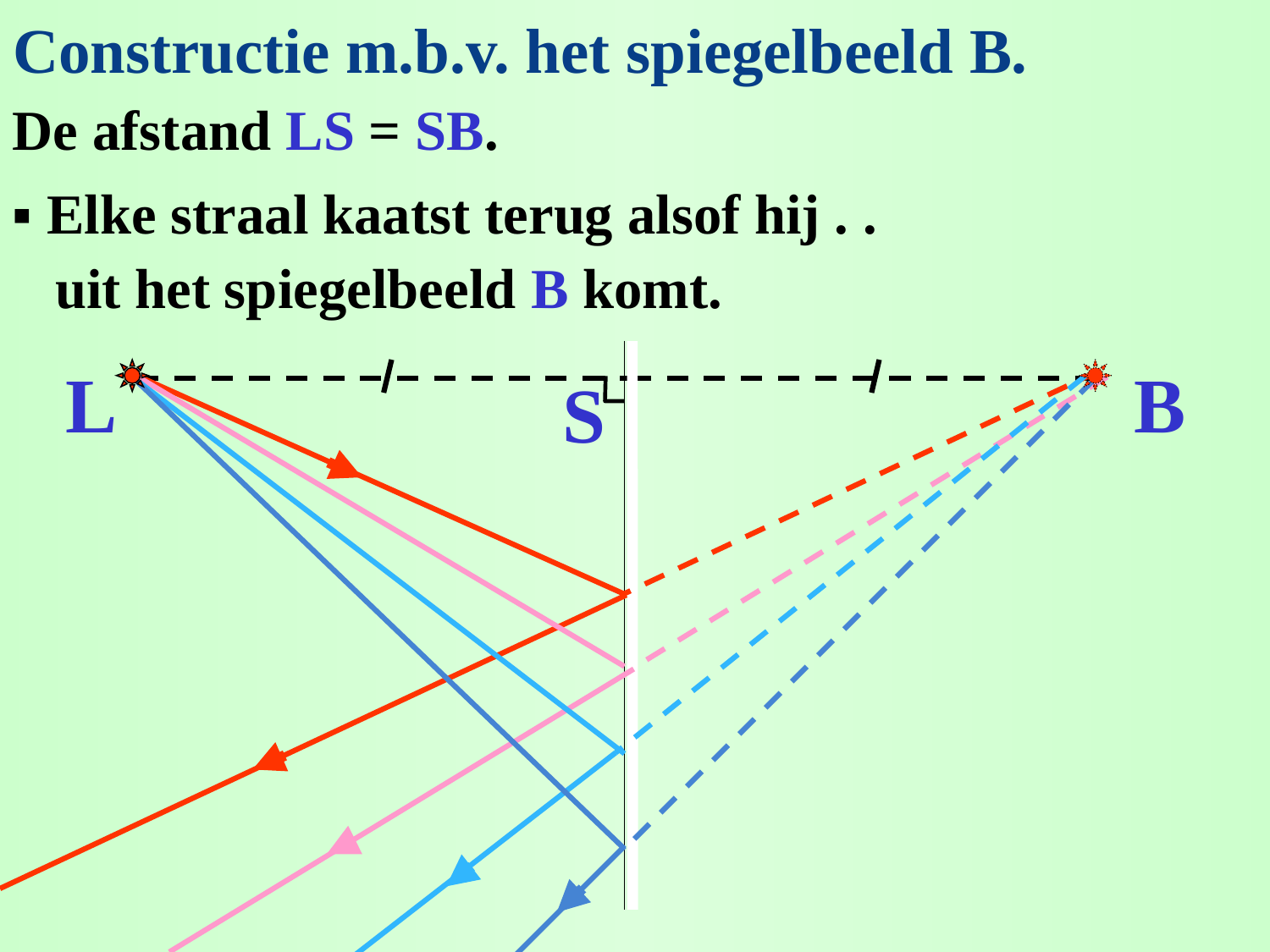

# Constructie m.b.v. het spiegelbeeld B.
De afstand LS = SB.
▪ Elke straal kaatst terug alsof hij . .
   uit het spiegelbeeld B komt.

S
L

B